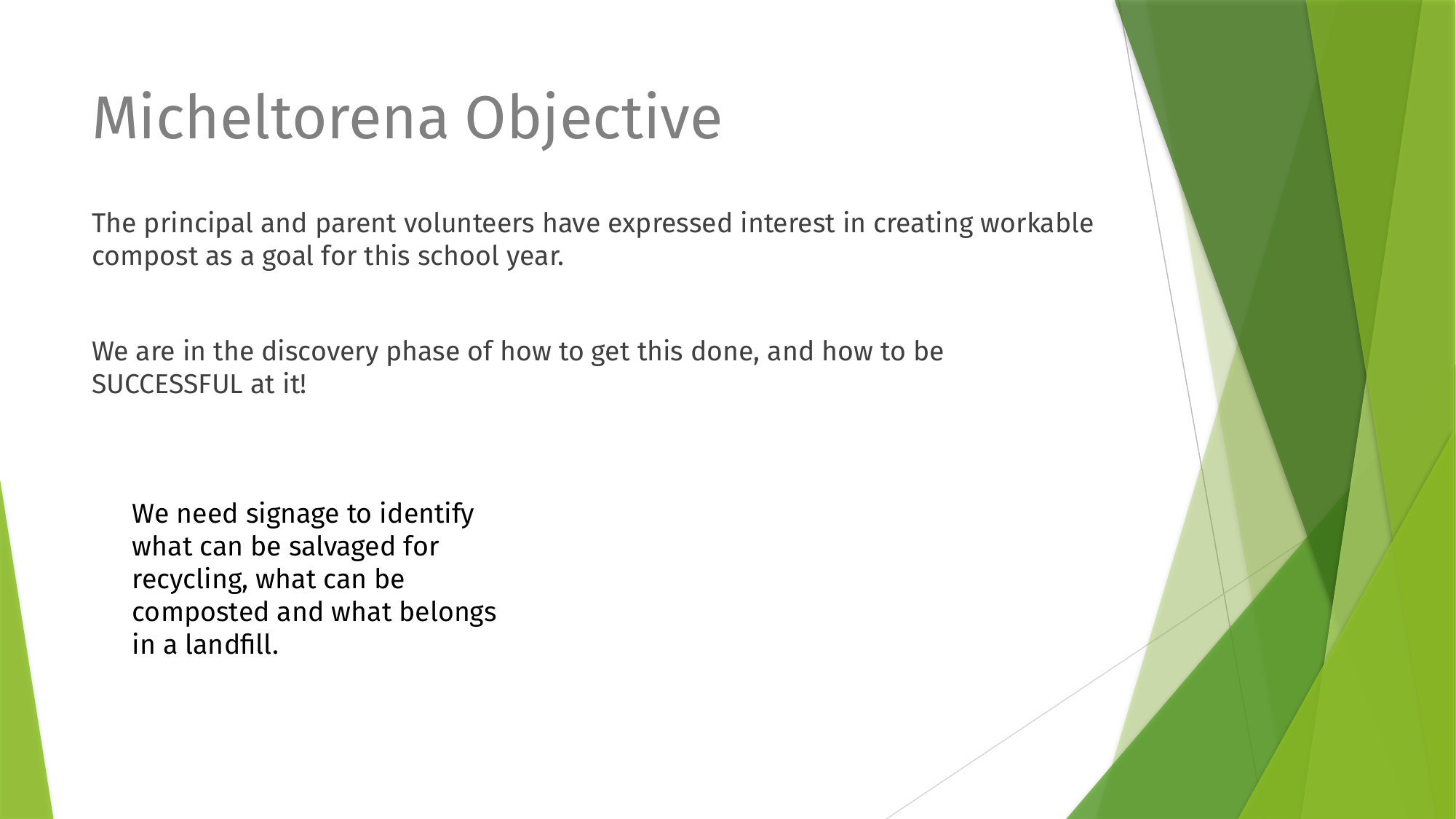

# Micheltorena Objective

The principal and parent volunteers have expressed interest in creating workable compost as a goal for this school year.

We are in the discovery phase of how to get this done, and how to be SUCCESSFUL at it!

We need signage to identify what can be salvaged for recycling, what can be composted and what belongs in a landfill.